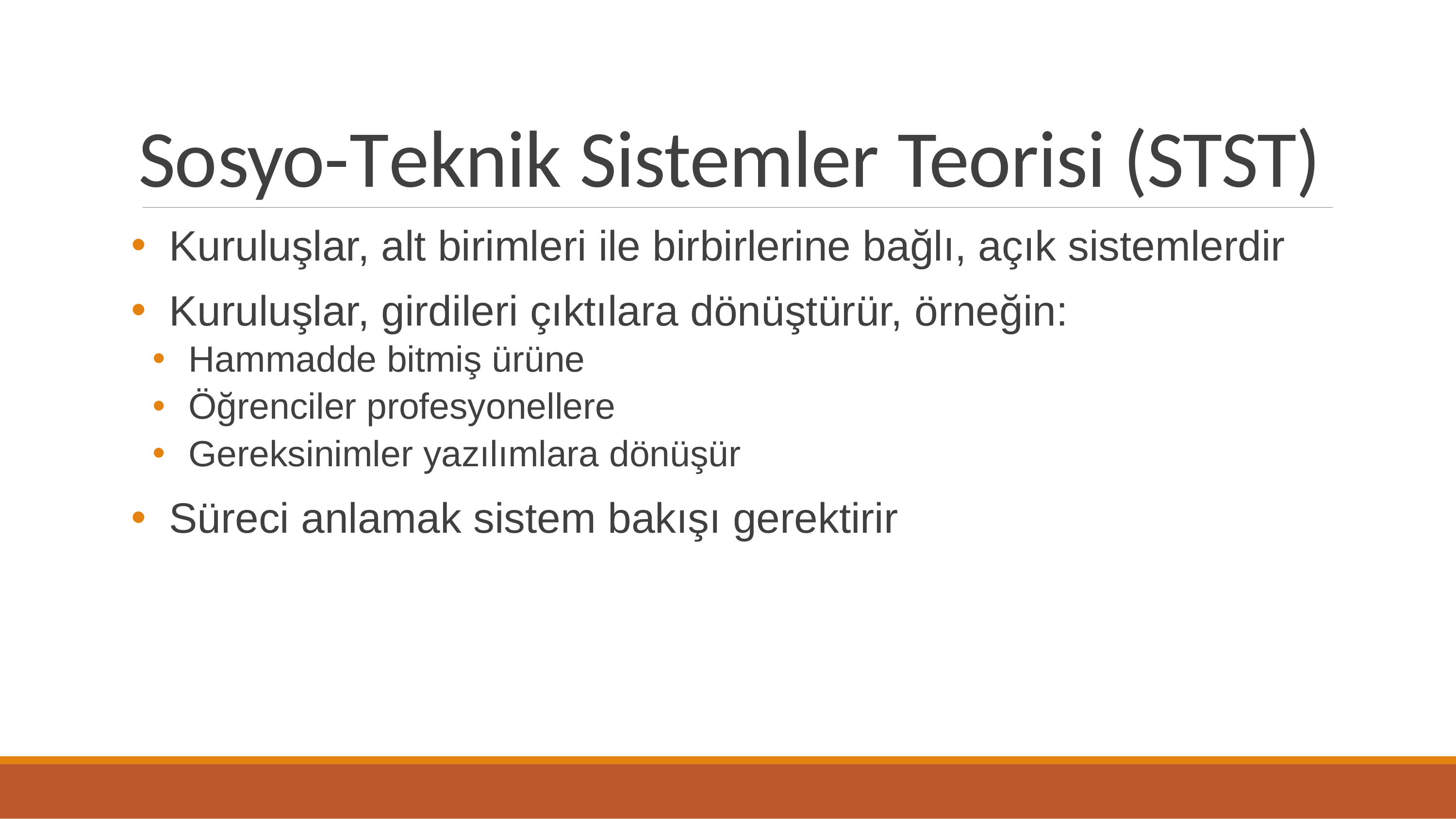

# Sosyo-Teknik Sistemler Teorisi (STST)
Kuruluşlar, alt birimleri ile birbirlerine bağlı, açık sistemlerdir
Kuruluşlar, girdileri çıktılara dönüştürür, örneğin:
Hammadde bitmiş ürüne
Öğrenciler profesyonellere
Gereksinimler yazılımlara dönüşür
Süreci anlamak sistem bakışı gerektirir